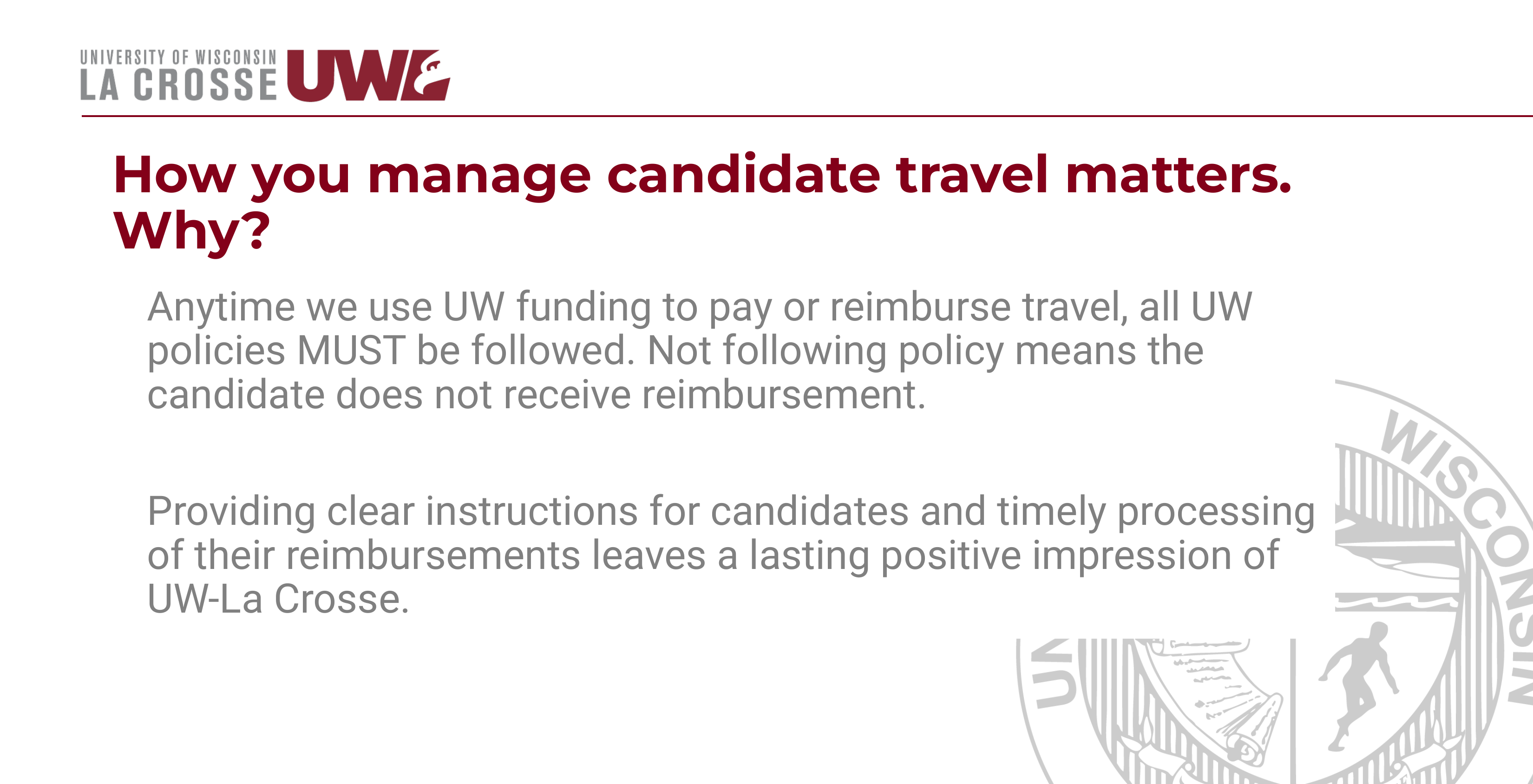

# How you manage candidate travel matters. Why?
Anytime we use UW funding to pay or reimburse travel, all UW policies MUST be followed. Not following policy means the candidate does not receive reimbursement.

Providing clear instructions for candidates and timely processing of their reimbursements leaves a lasting positive impression of UW-La Crosse.